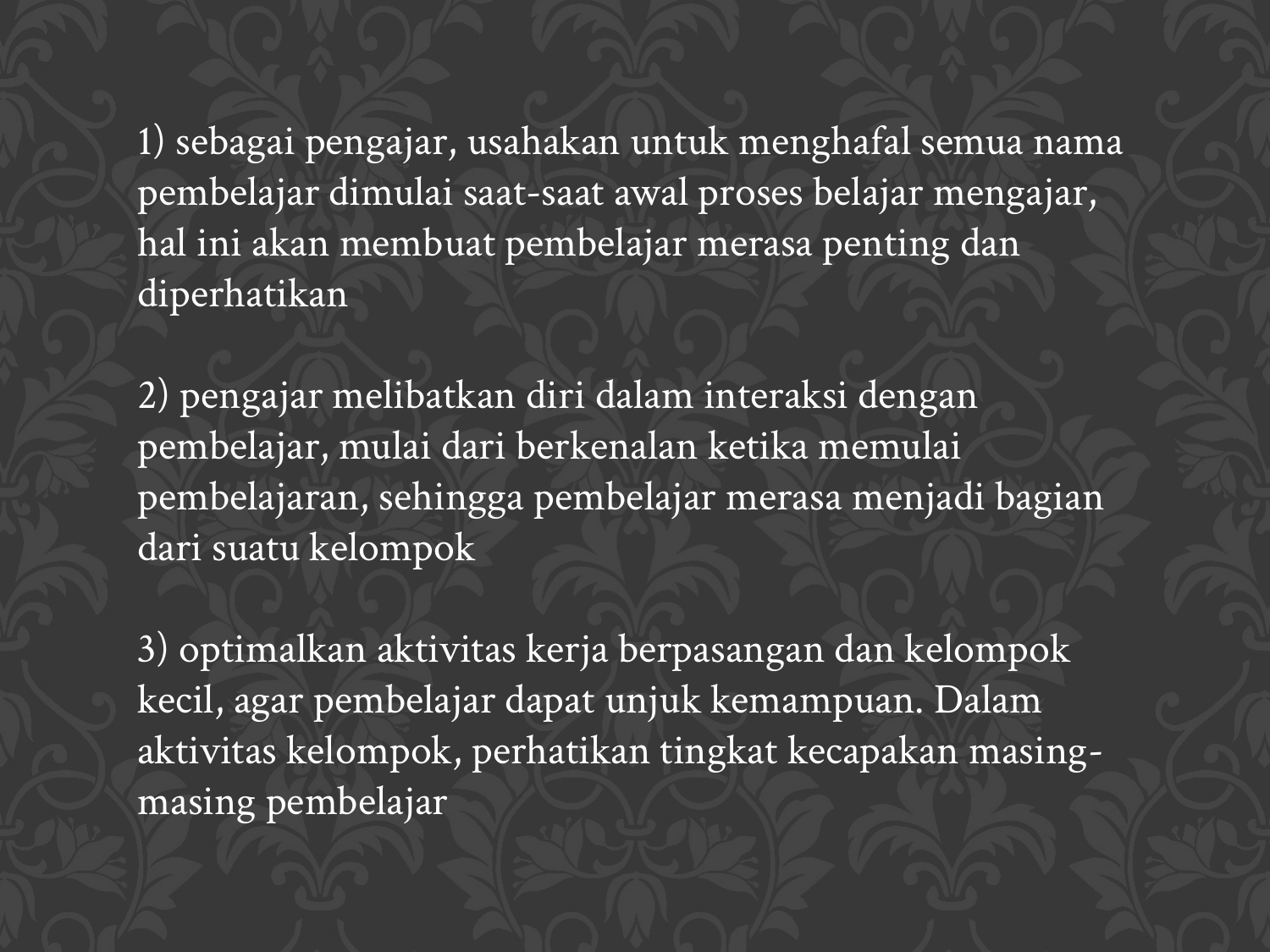

1) sebagai pengajar, usahakan untuk menghafal semua nama pembelajar dimulai saat-saat awal proses belajar mengajar, hal ini akan membuat pembelajar merasa penting dan diperhatikan

2) pengajar melibatkan diri dalam interaksi dengan pembelajar, mulai dari berkenalan ketika memulai pembelajaran, sehingga pembelajar merasa menjadi bagian dari suatu kelompok

3) optimalkan aktivitas kerja berpasangan dan kelompok kecil, agar pembelajar dapat unjuk kemampuan. Dalam aktivitas kelompok, perhatikan tingkat kecapakan masing-masing pembelajar